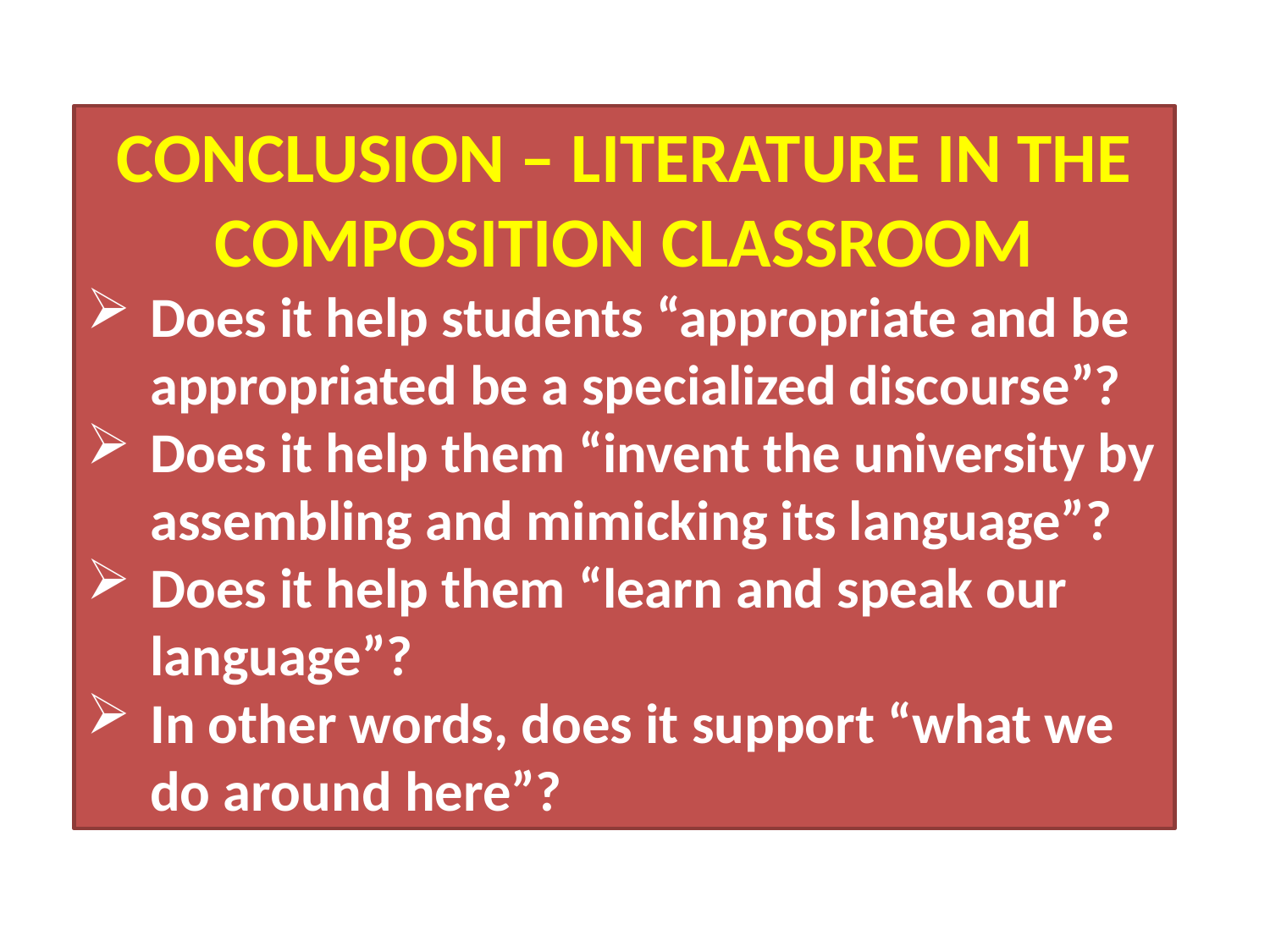

CONCLUSION – LITERATURE IN THE COMPOSITION CLASSROOM
Does it help students “appropriate and be appropriated be a specialized discourse”?
Does it help them “invent the university by assembling and mimicking its language”?
Does it help them “learn and speak our language”?
In other words, does it support “what we do around here”?